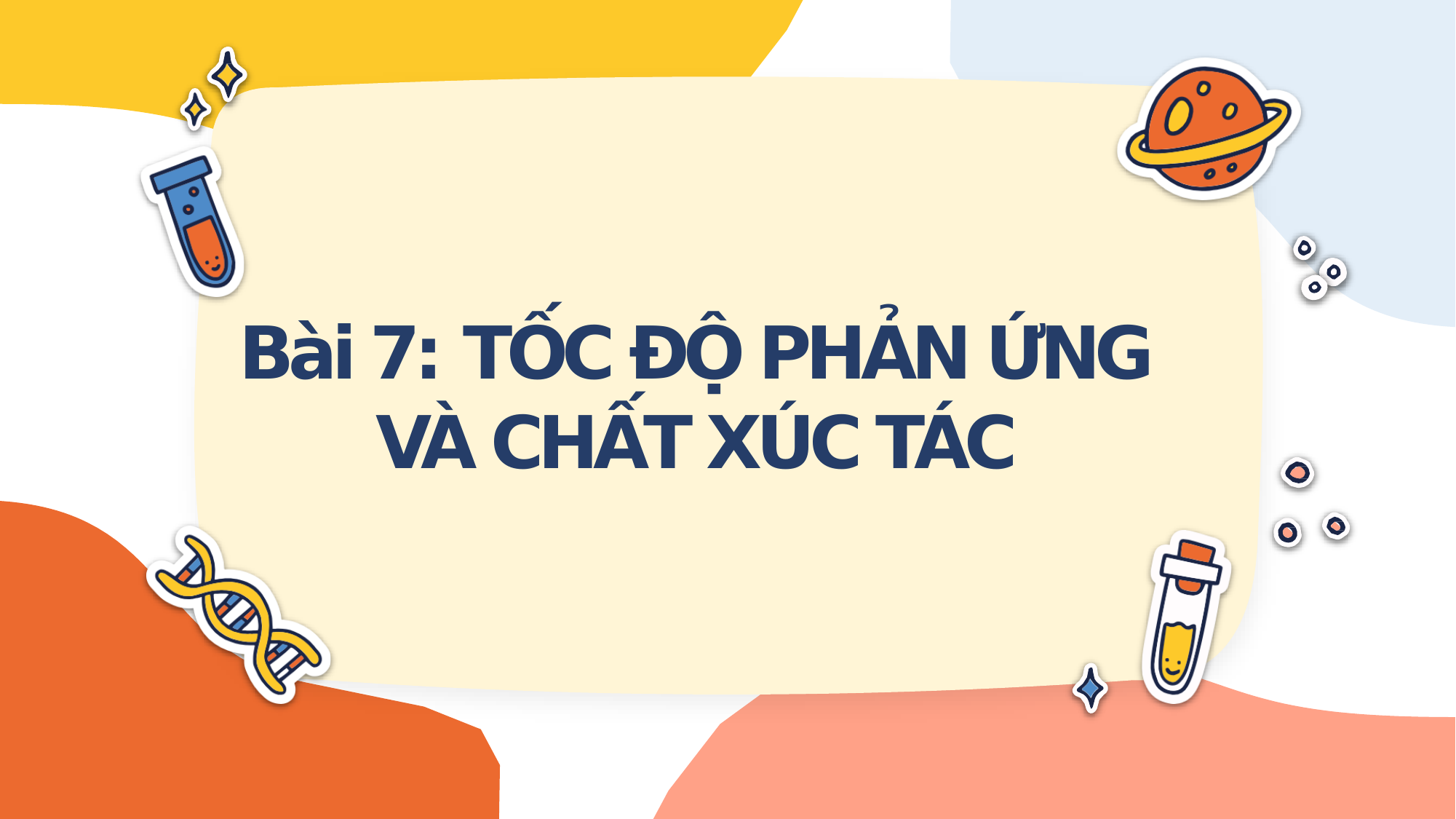

Bài 7: TỐC ĐỘ PHẢN ỨNG
VÀ CHẤT XÚC TÁC